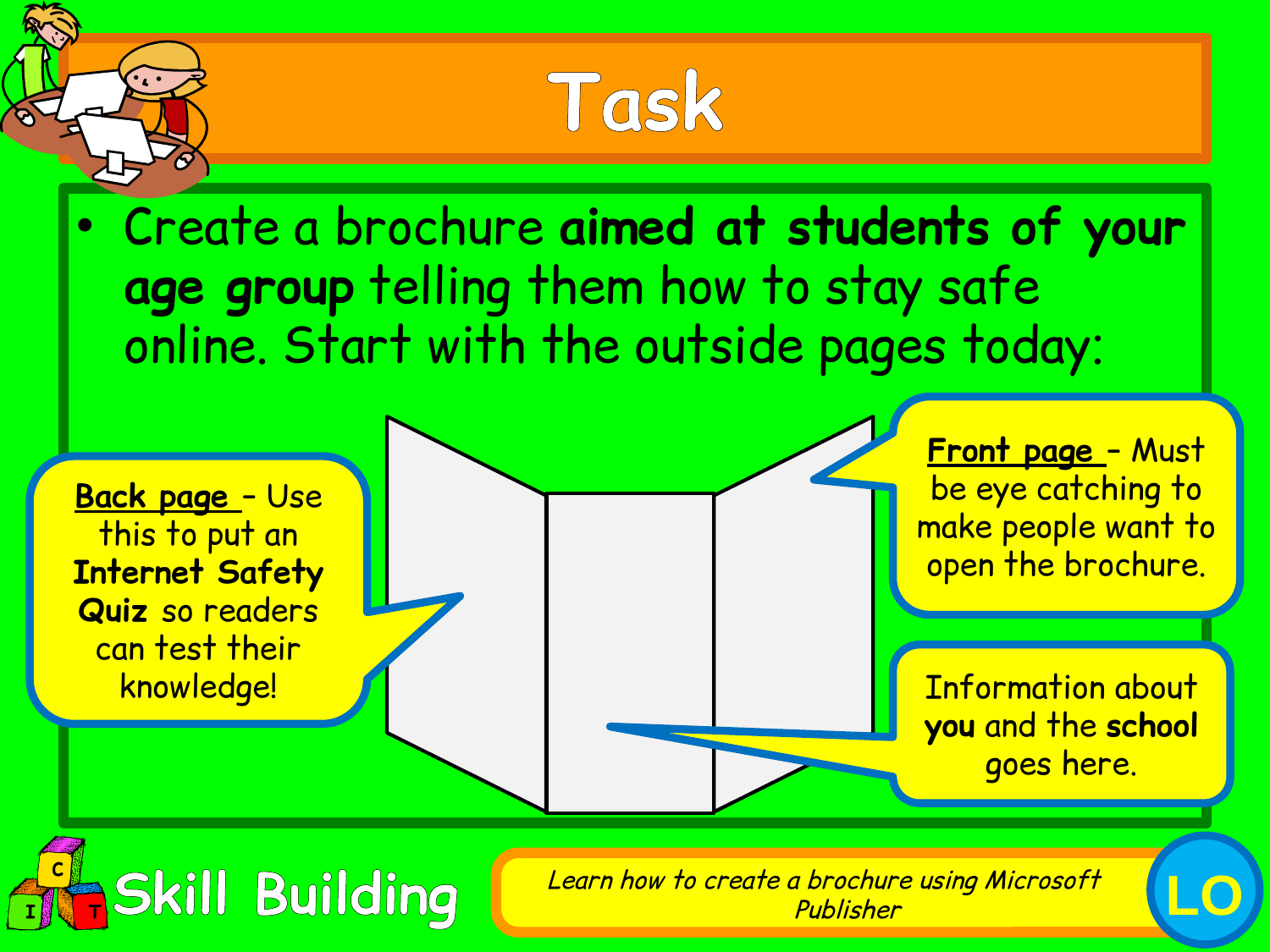

# Task
Create a brochure aimed at students of your age group telling them how to stay safe online. Start with the outside pages today:

Front page – Must be eye catching to make people want to open the brochure.

Back page – Use this to put an Internet Safety Quiz so readers can test their knowledge!
Information about you and the school goes here.
Learn how to create a brochure using Microsoft Publisher